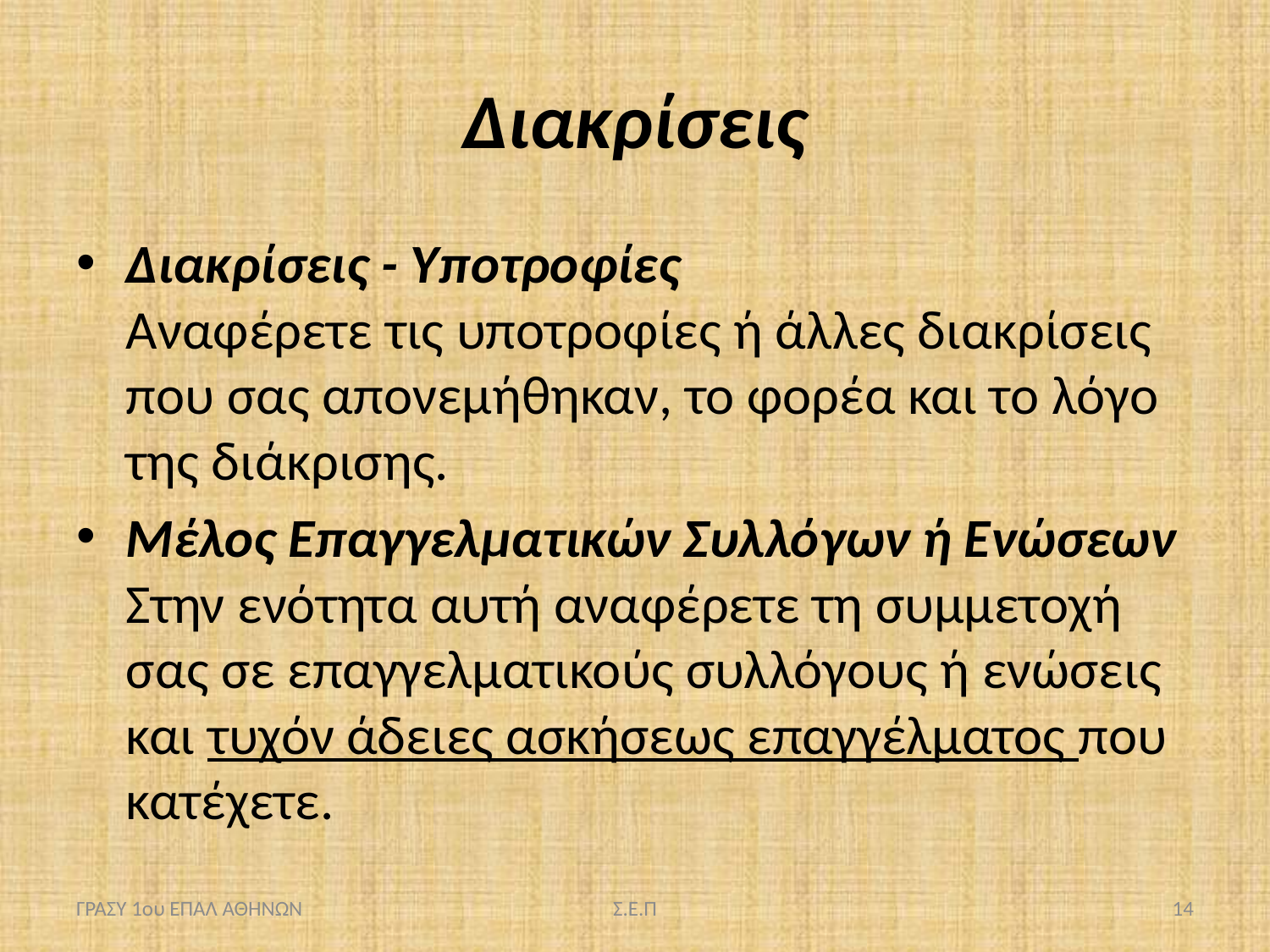

# Διακρίσεις
Διακρίσεις - Υποτροφίες 
Αναφέρετε τις υποτροφίες ή άλλες διακρίσεις που σας απονεμήθηκαν, το φορέα και το λόγο της διάκρισης.
Μέλος Επαγγελματικών Συλλόγων ή Ενώσεων 
Στην ενότητα αυτή αναφέρετε τη συμμετοχή σας σε επαγγελματικούς συλλόγους ή ενώσεις και τυχόν άδειες ασκήσεως επαγγέλματος που κατέχετε.
ΓΡΑΣΥ 1ου ΕΠΑΛ ΑΘΗΝΩΝ
Σ.Ε.Π
14